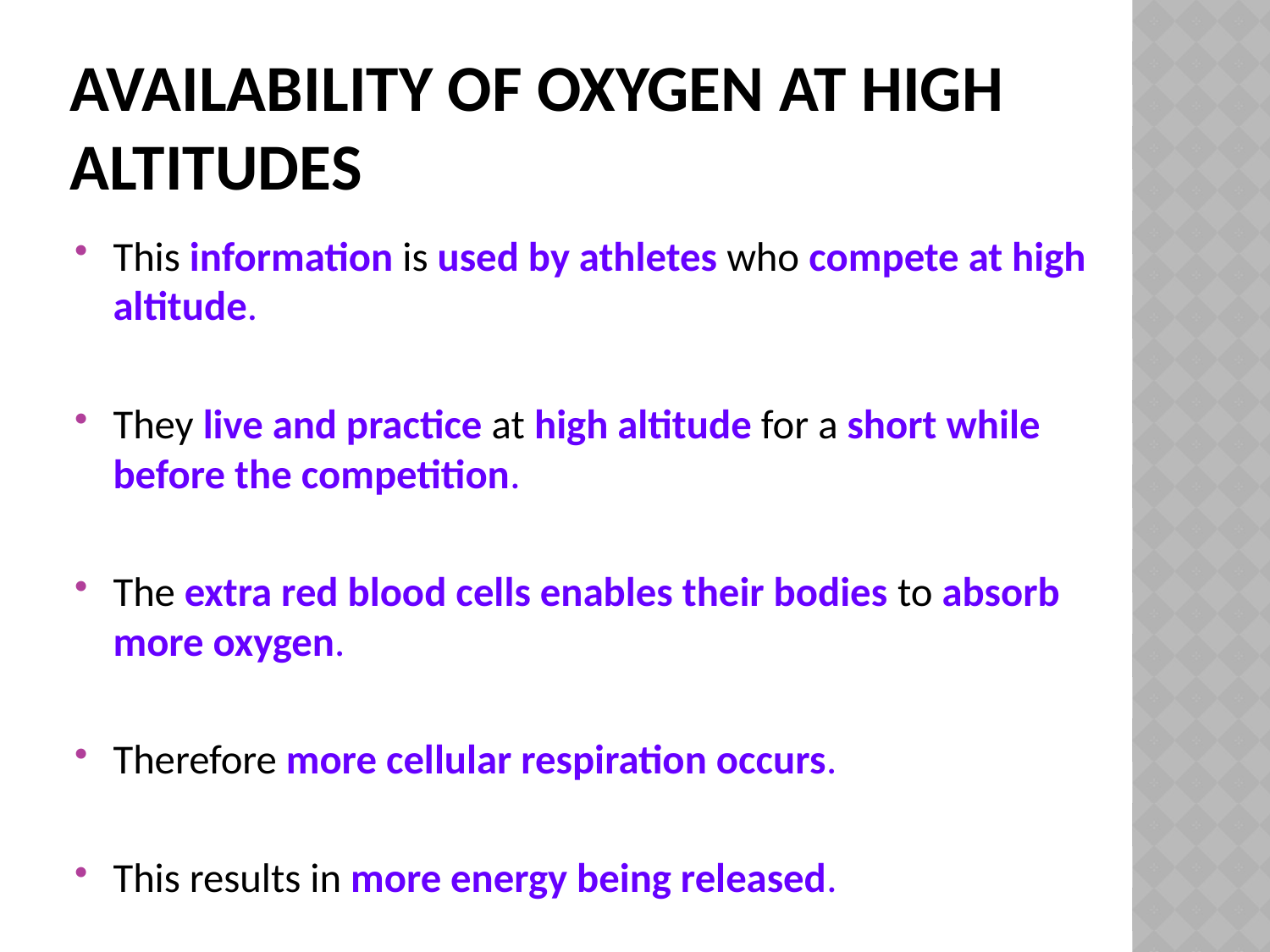

# Availability of oxygen at high altitudes
This information is used by athletes who compete at high altitude.

They live and practice at high altitude for a short while before the competition.

The extra red blood cells enables their bodies to absorb more oxygen.

Therefore more cellular respiration occurs.

This results in more energy being released.